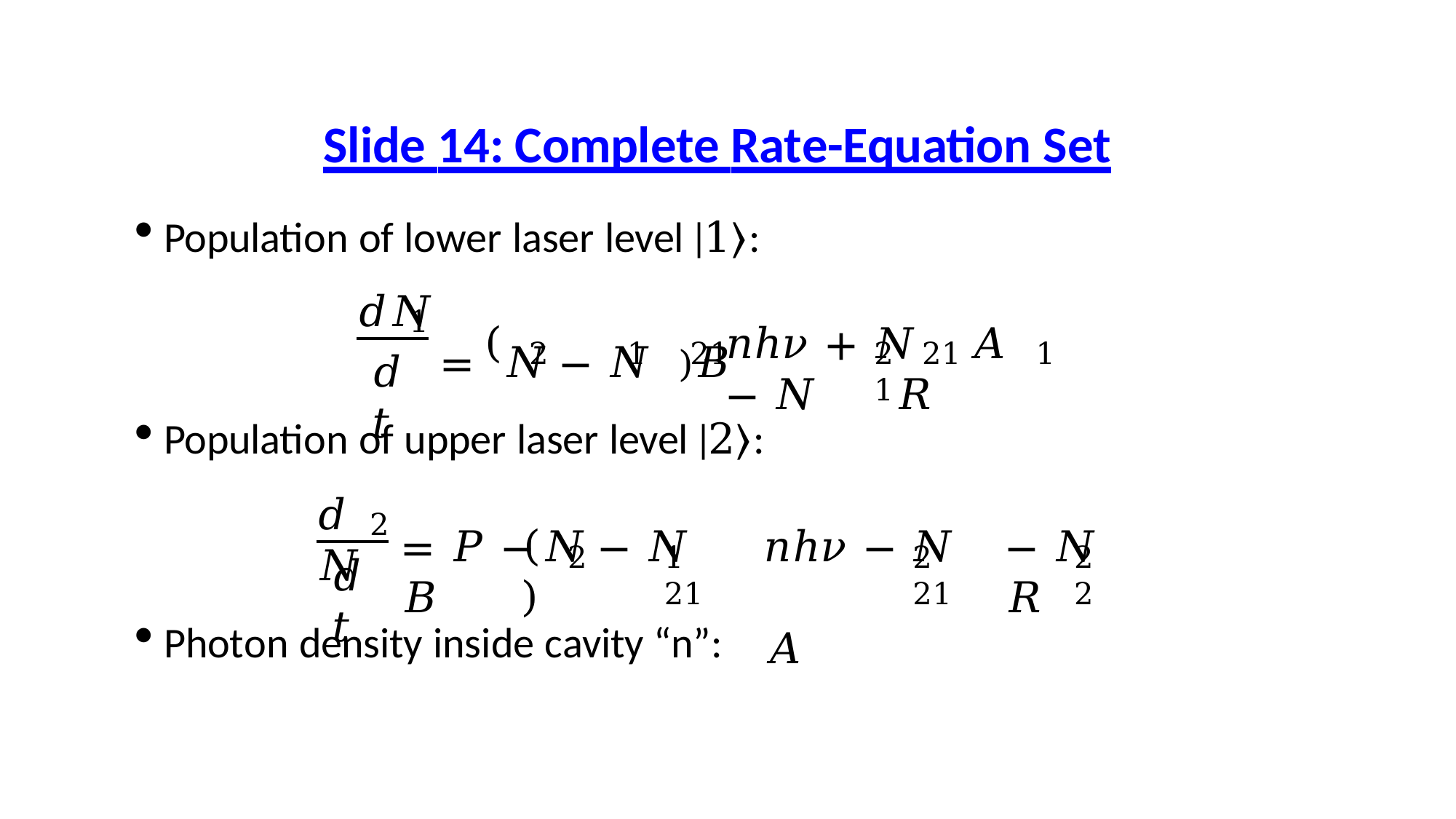

# Slide 14: Complete Rate-Equation Set
Population of lower laser level |1⟩:
𝑑𝑁
1
=	𝑁	− 𝑁  )𝐵
(
𝑛ℎ𝜈 + 𝑁	𝐴	− 𝑁	𝑅
2	1	21
2	21	1	1

𝑑𝑡
Population of upper laser level |2⟩:
𝑑𝑁
2
(	)
= 𝑃 −	𝑁	− 𝑁	𝐵
𝑛ℎ𝜈 − 𝑁	𝐴
− 𝑁	𝑅
2
1	21
2	21
2	2

𝑑𝑡
Photon density inside cavity “n”: